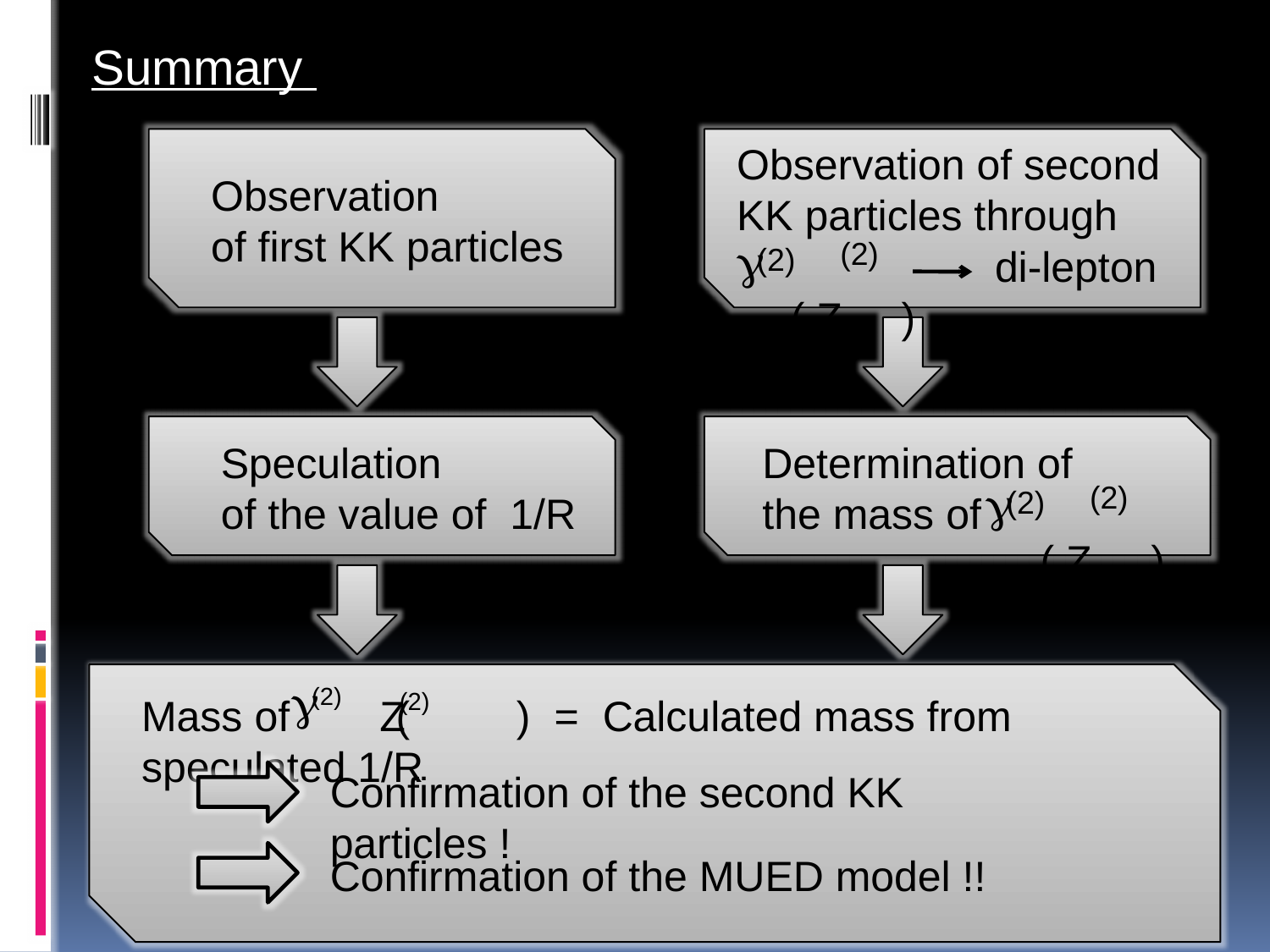

Summary

Observation of second KK particles through
Observation
of first KK particles
γ
(2)
(2)
 ( Z     )
di-lepton

Speculation
of the value of  1/R
Determination of the mass of
γ
(2)
(2)
 ( Z     )

γ
(2)
(2)
Mass of         (         )  =  Calculated mass from speculated 1/R
Z
Confirmation of the second KK particles !

Confirmation of the MUED model !!